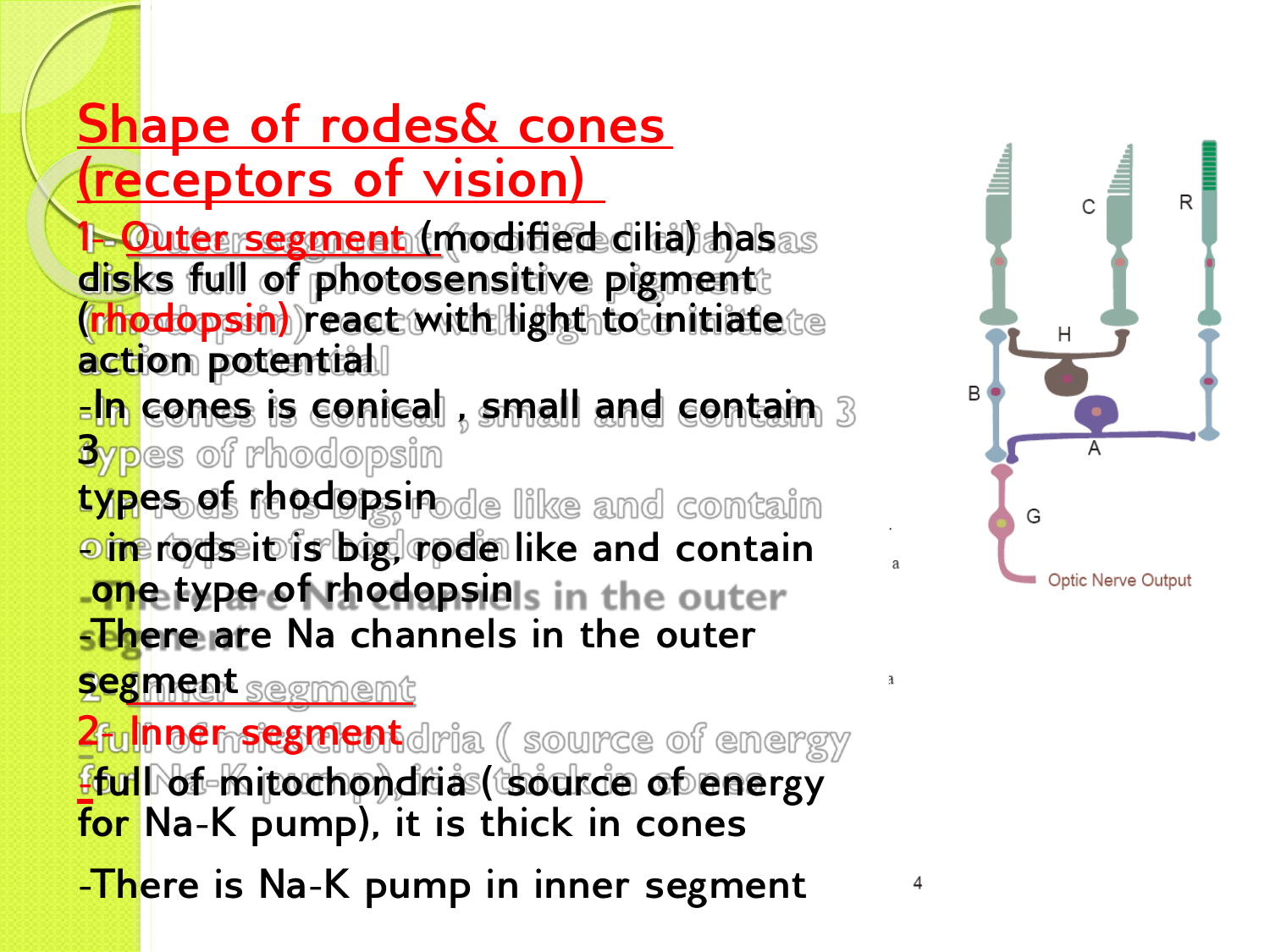

# Shape of rodes& cones

(receptors of vision)
1- Outer segment (modified cilia) has  disks full of photosensitive pigment  (rhodopsin) react with light to initiate  action potential
-In cones is conical , small and contain 3
types of rhodopsin
- in rods it is big, rode like and contain  one type of rhodopsin
-There are Na channels in the outer
segment
2- Inner segment
-full of mitochondria ( source of energy  for Na-K pump), it is thick in cones
-There is Na-K pump in inner segment